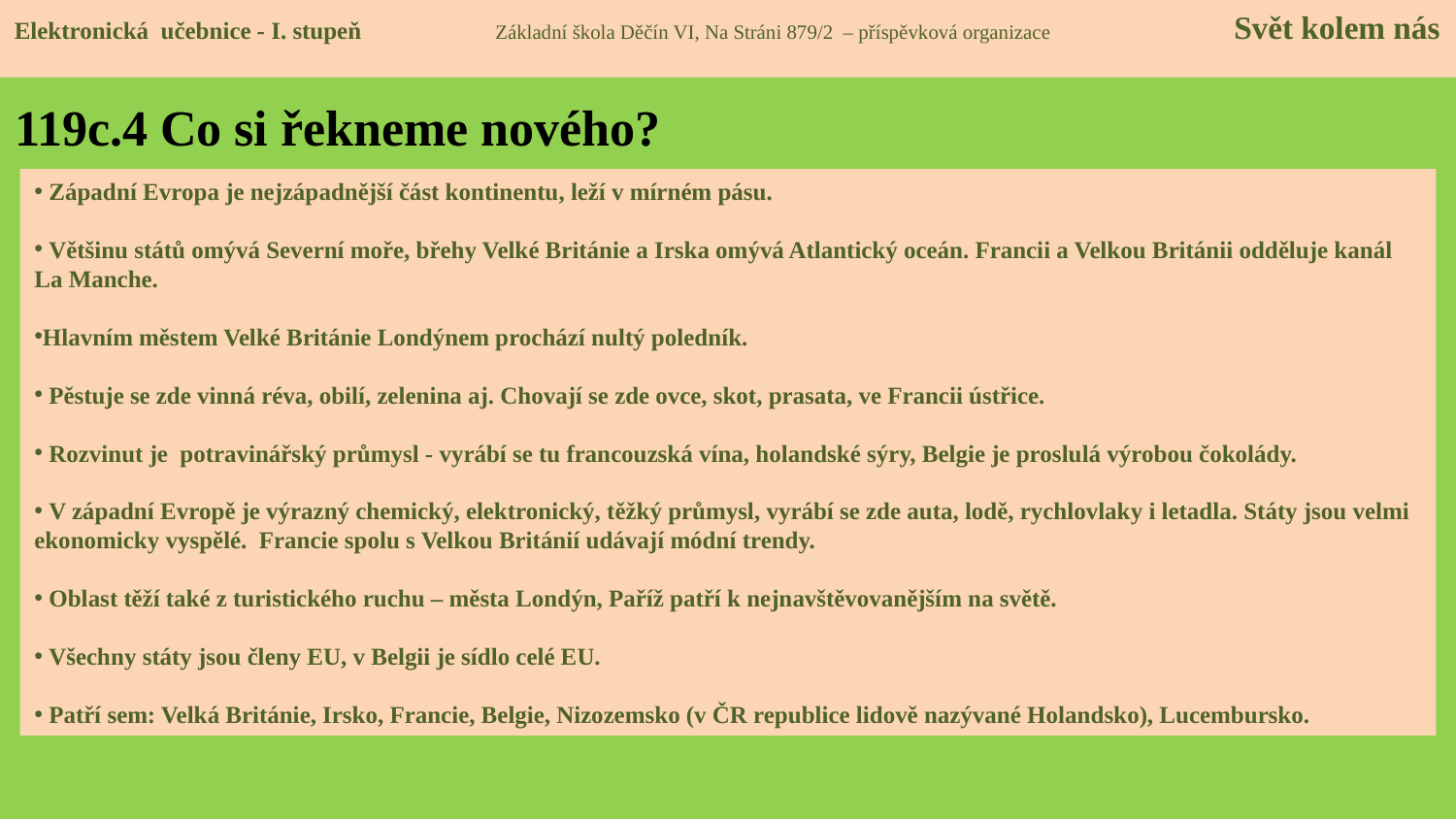

Elektronická  učebnice - I. stupeň                      Základní škola Děčín VI, Na Stráni 879/2  – příspěvková organizace                                    Svět kolem nás

# 119c.4 Co si řekneme nového?
 Západní Evropa je nejzápadnější část kontinentu, leží v mírném pásu.

 Většinu států omývá Severní moře, břehy Velké Británie a Irska omývá Atlantický oceán. Francii a Velkou Británii odděluje kanál La Manche.

Hlavním městem Velké Británie Londýnem prochází nultý poledník.

 Pěstuje se zde vinná réva, obilí, zelenina aj. Chovají se zde ovce, skot, prasata, ve Francii ústřice.

 Rozvinut je  potravinářský průmysl - vyrábí se tu francouzská vína, holandské sýry, Belgie je proslulá výrobou čokolády.

 V západní Evropě je výrazný chemický, elektronický, těžký průmysl, vyrábí se zde auta, lodě, rychlovlaky i letadla. Státy jsou velmi ekonomicky vyspělé.  Francie spolu s Velkou Británií udávají módní trendy.

 Oblast těží také z turistického ruchu – města Londýn, Paříž patří k nejnavštěvovanějším na světě.

 Všechny státy jsou členy EU, v Belgii je sídlo celé EU.

 Patří sem: Velká Británie, Irsko, Francie, Belgie, Nizozemsko (v ČR republice lidově nazývané Holandsko), Lucembursko.